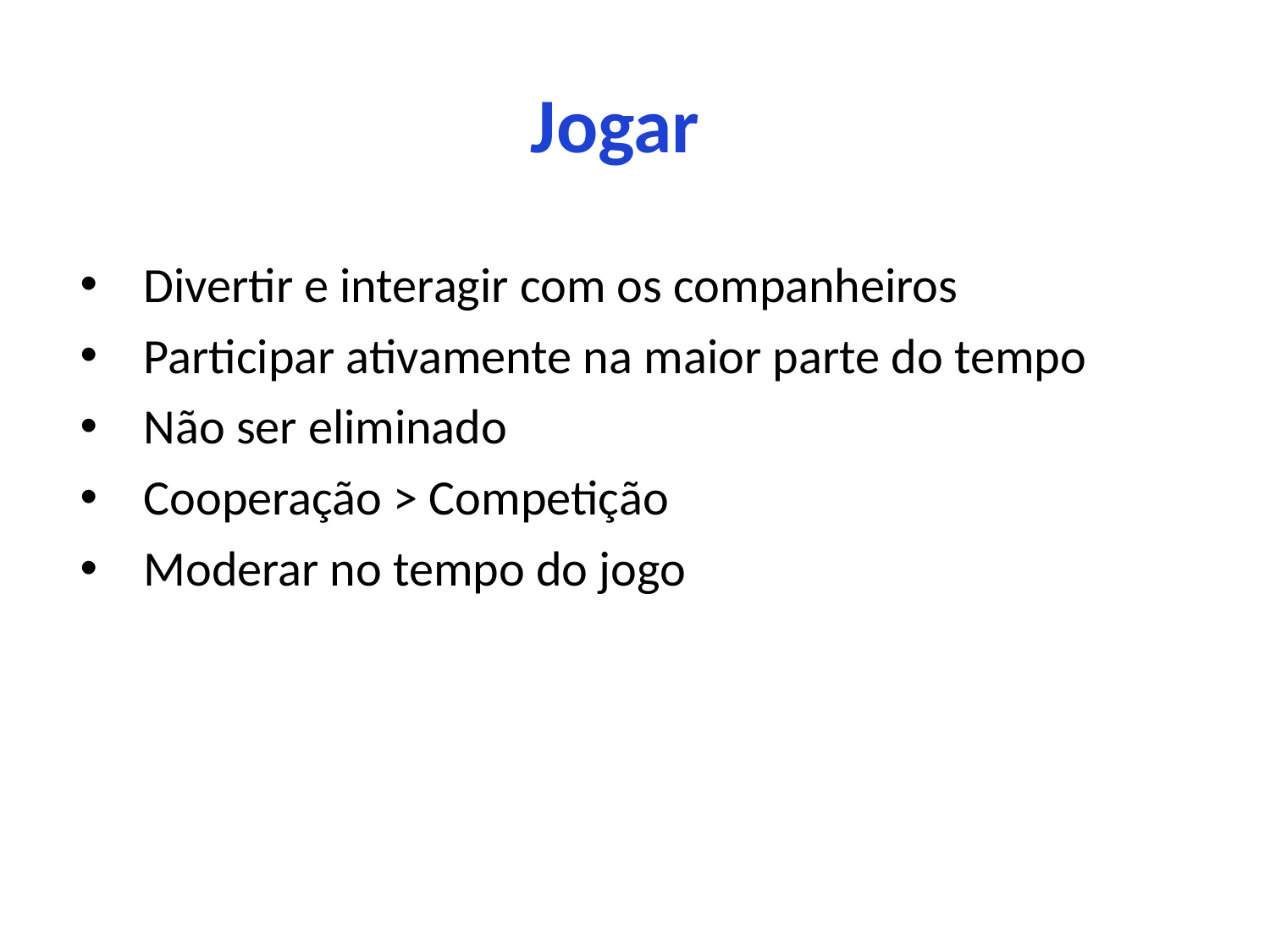

# Jogar
Divertir e interagir com os companheiros
Participar ativamente na maior parte do tempo
Não ser eliminado
Cooperação > Competição
Moderar no tempo do jogo